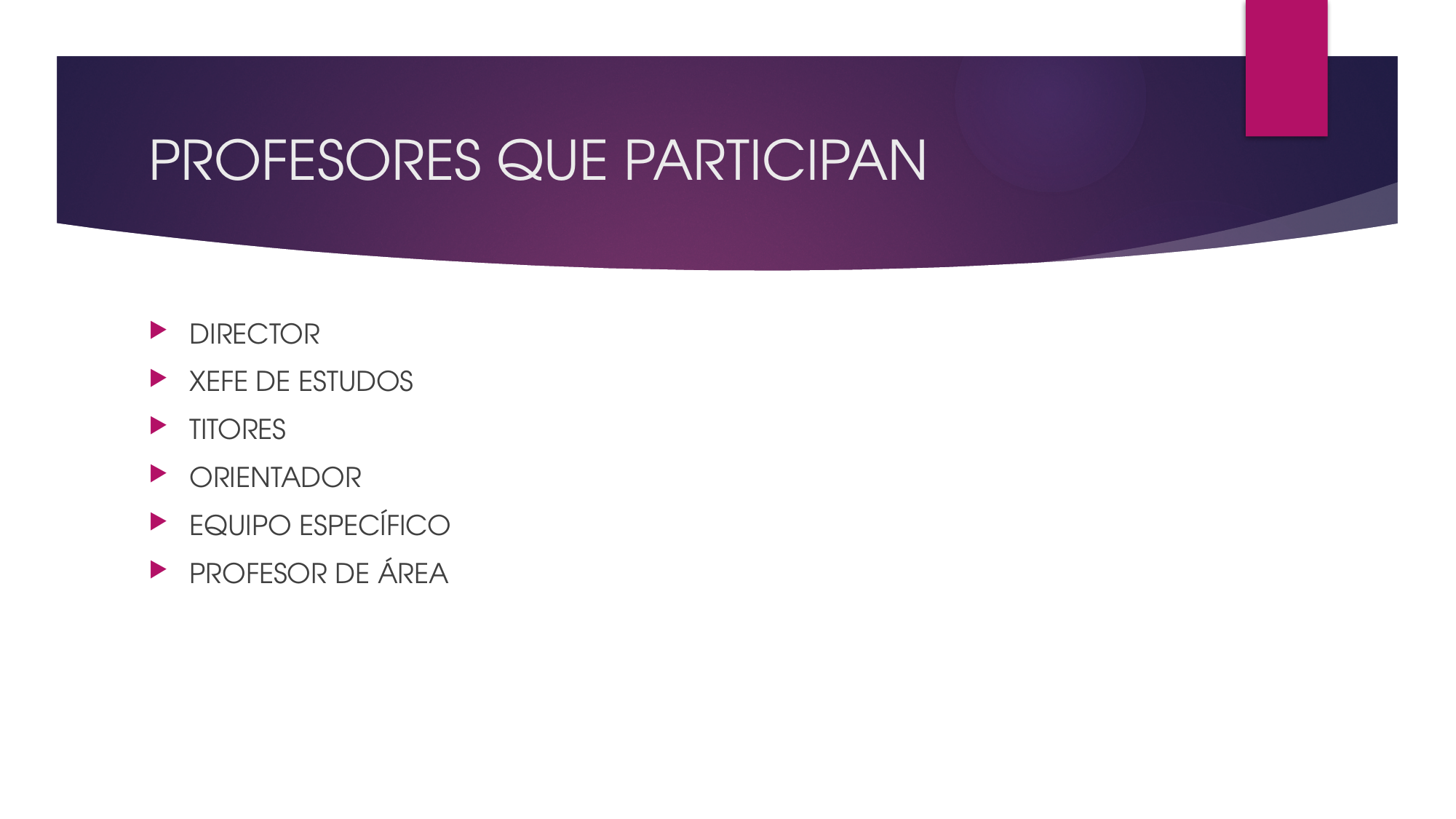

# PROFESORES QUE PARTICIPAN
DIRECTOR
XEFE DE ESTUDOS
TITORES
ORIENTADOR
EQUIPO ESPECÍFICO
PROFESOR DE ÁREA